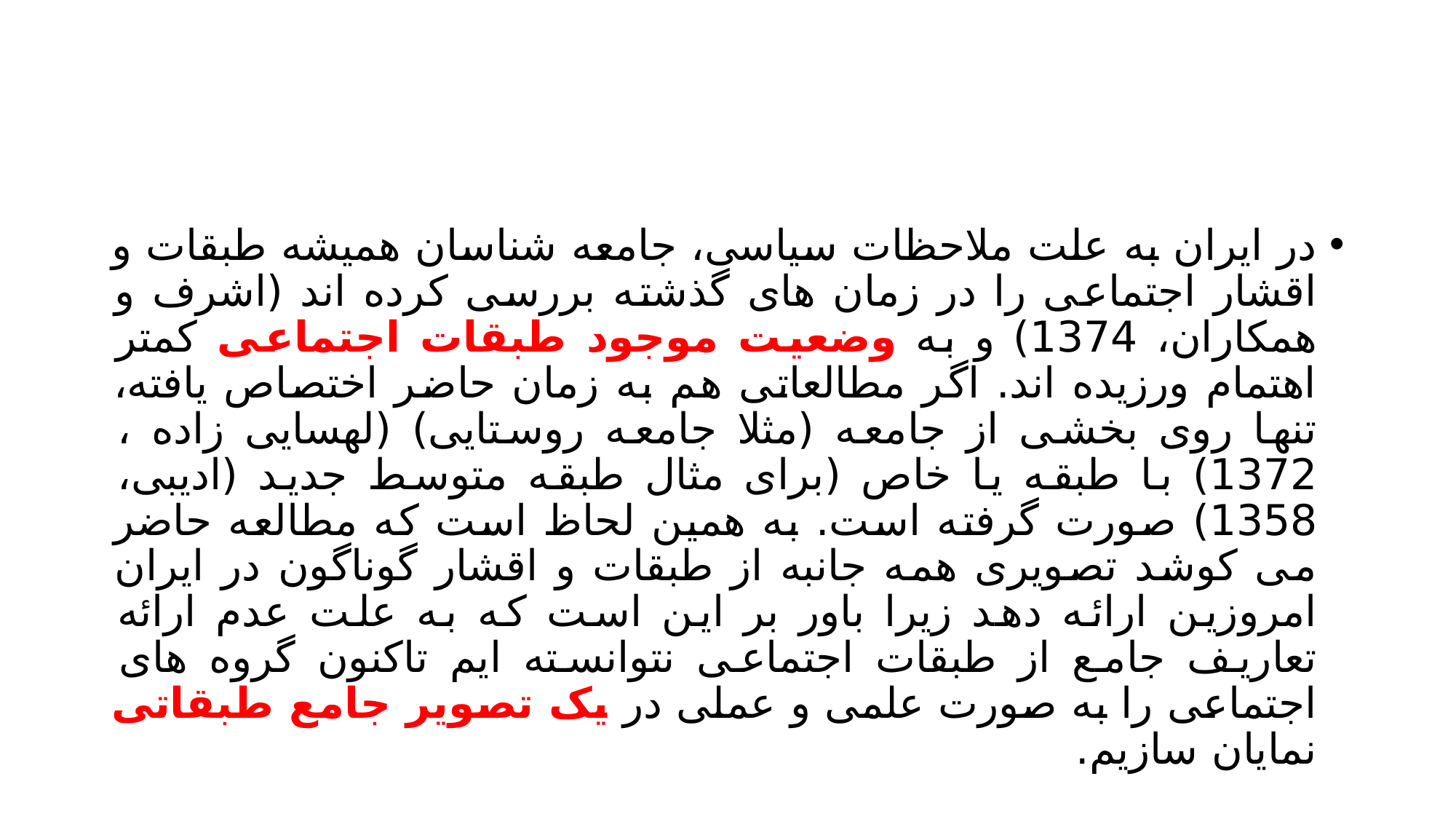

#
در ایران به علت ملاحظات سیاسی، جامعه شناسان همیشه طبقات و اقشار اجتماعی را در زمان های گذشته بررسی کرده اند (اشرف و همکاران، 1374) و به وضعیت موجود طبقات اجتماعی کمتر اهتمام ورزیده اند. اگر مطالعاتی هم به زمان حاضر اختصاص یافته، تنها روی بخشی از جامعه (مثلا جامعه روستایی) (لهسایی زاده ، 1372) با طبقه یا خاص (برای مثال طبقه متوسط جدید (ادیبی، 1358) صورت گرفته است. به همین لحاظ است که مطالعه حاضر می کوشد تصویری همه جانبه از طبقات و اقشار گوناگون در ایران امروزین ارائه دهد زیرا باور بر این است که به علت عدم ارائه تعاریف جامع از طبقات اجتماعی نتوانسته ایم تاکنون گروه های اجتماعی را به صورت علمی و عملی در یک تصویر جامع طبقاتی نمایان سازیم.